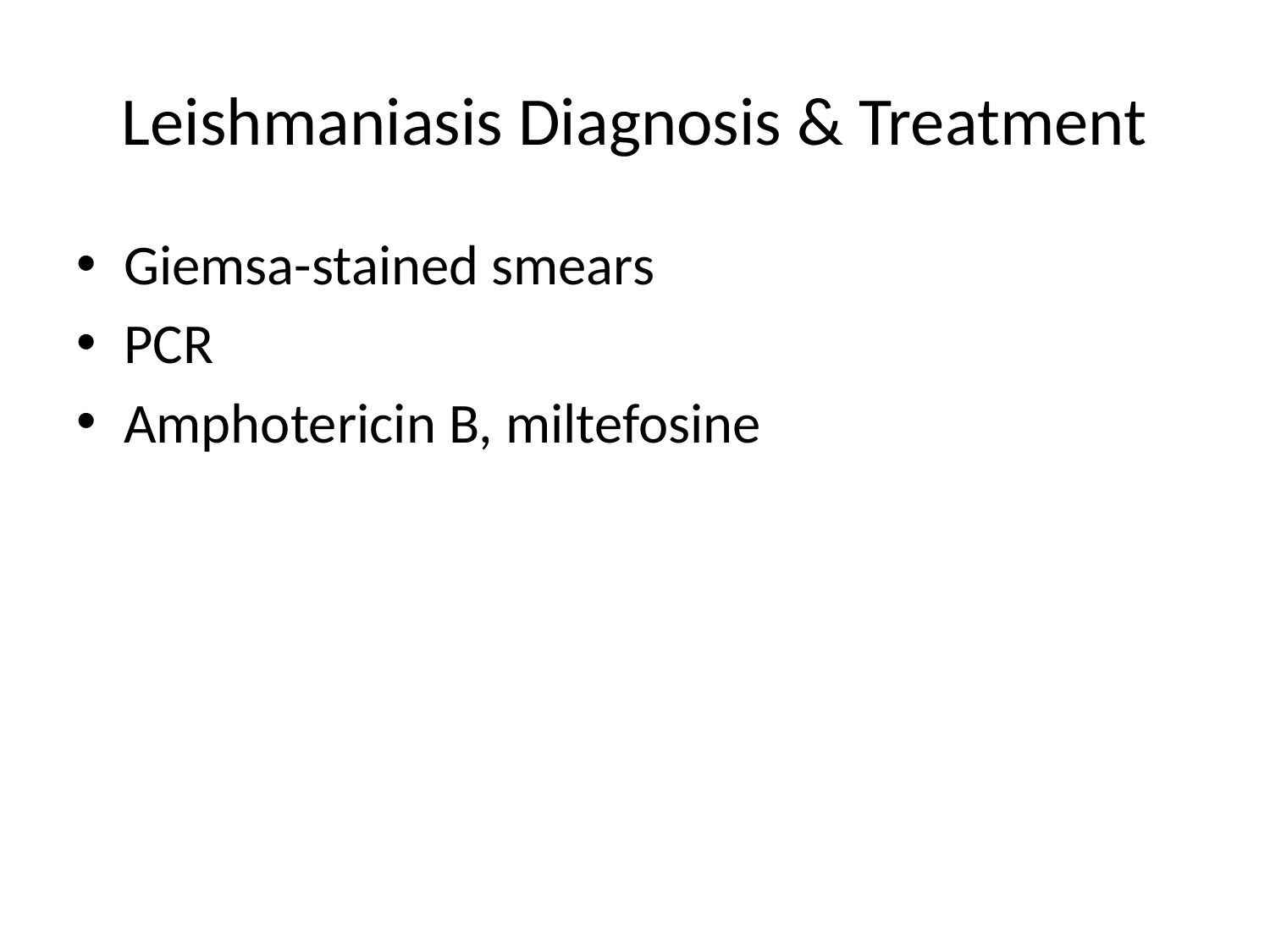

# Leishmaniasis Diagnosis & Treatment
Giemsa-stained smears
PCR
Amphotericin B, miltefosine